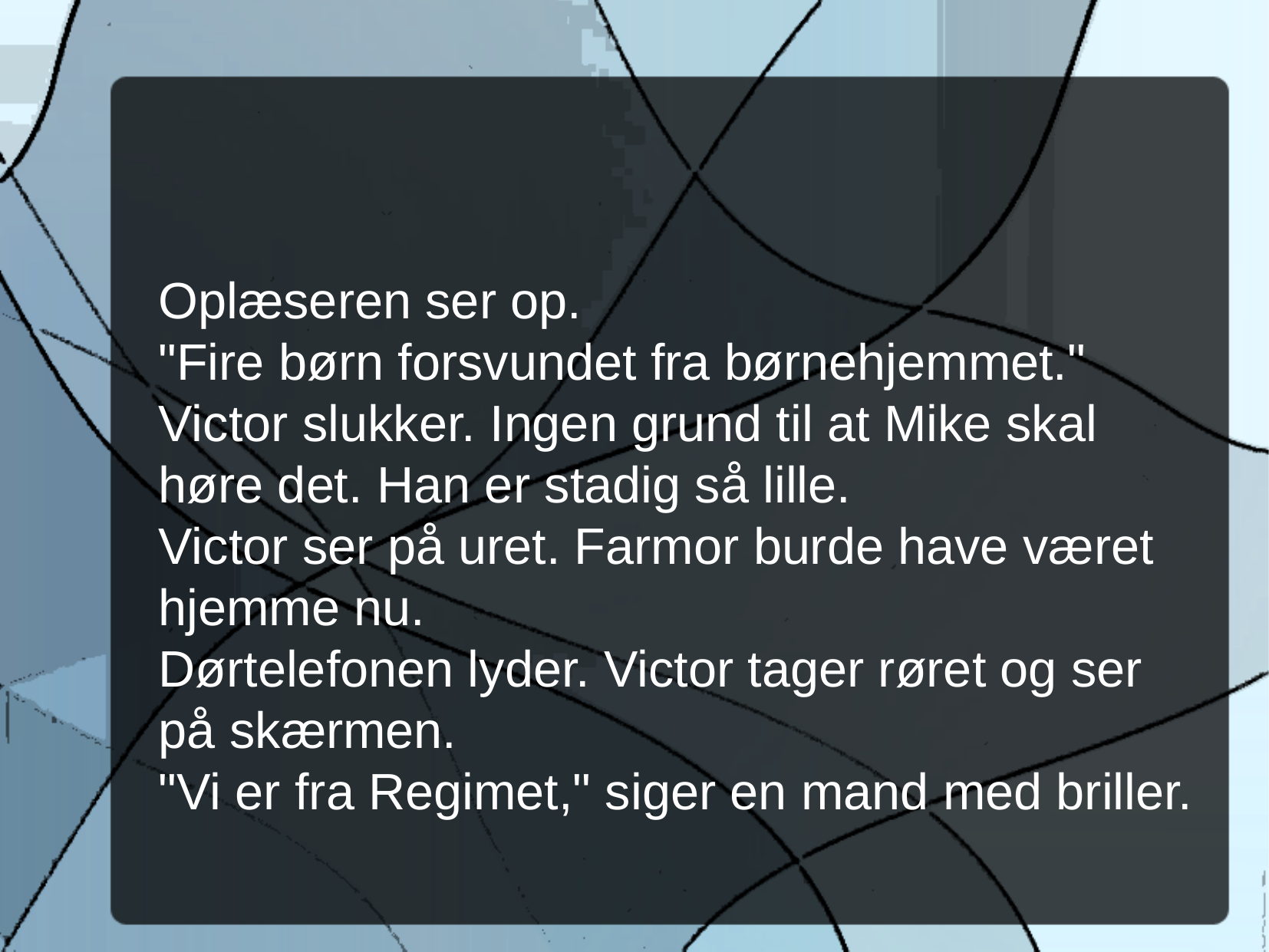

Oplæseren ser op.
"Fire børn forsvundet fra børnehjemmet." Victor slukker. Ingen grund til at Mike skal høre det. Han er stadig så lille.
Victor ser på uret. Farmor burde have været hjemme nu.
Dørtelefonen lyder. Victor tager røret og ser på skærmen.
"Vi er fra Regimet," siger en mand med briller.